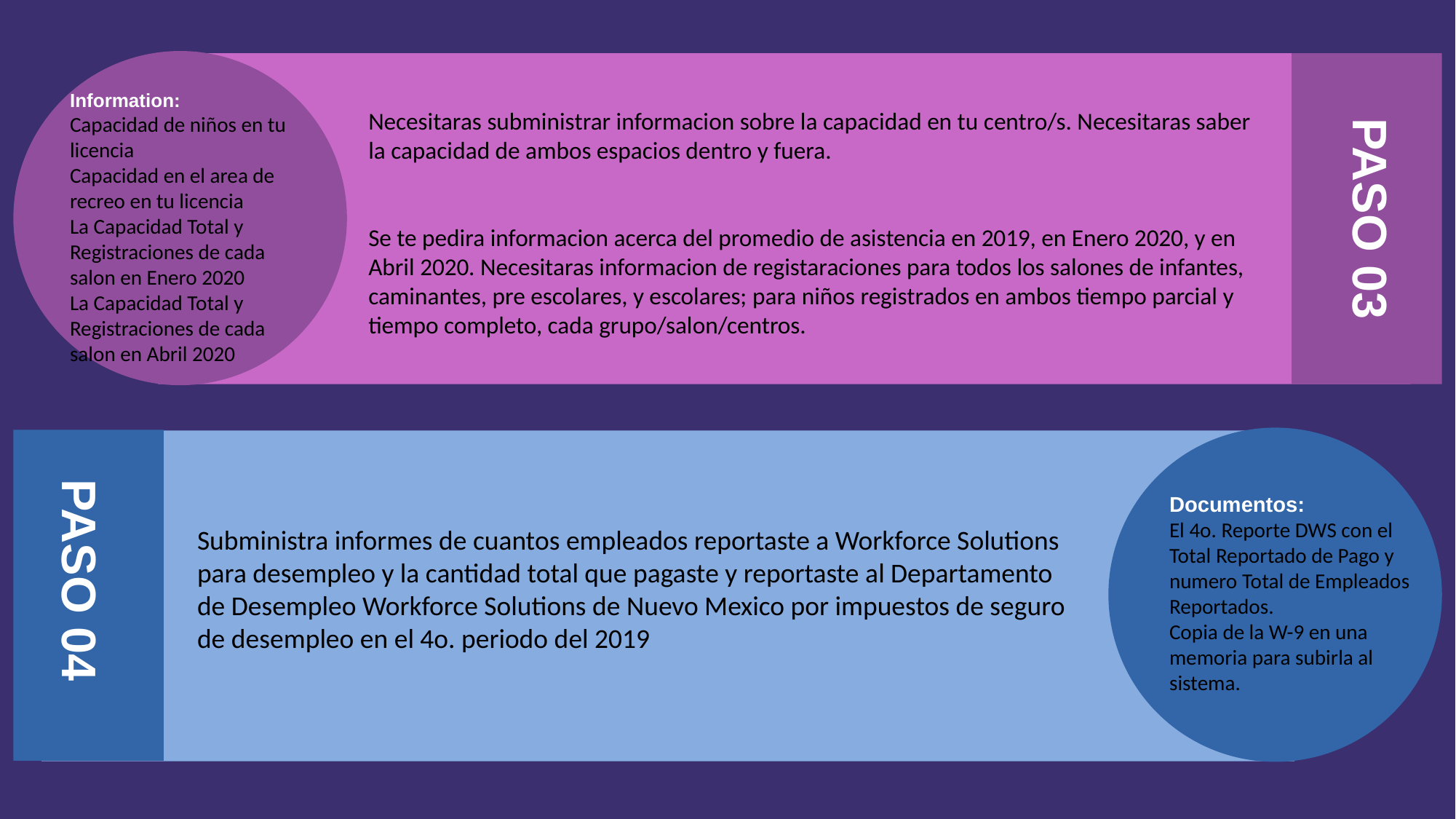

PASO 03
Information:
Capacidad de niños en tu licencia
Capacidad en el area de recreo en tu licencia
La Capacidad Total y Registraciones de cada salon en Enero 2020
La Capacidad Total y Registraciones de cada salon en Abril 2020
Necesitaras subministrar informacion sobre la capacidad en tu centro/s. Necesitaras saber la capacidad de ambos espacios dentro y fuera.

Se te pedira informacion acerca del promedio de asistencia en 2019, en Enero 2020, y en Abril 2020. Necesitaras informacion de registaraciones para todos los salones de infantes, caminantes, pre escolares, y escolares; para niños registrados en ambos tiempo parcial y tiempo completo, cada grupo/salon/centros.
PASO 04

Documentos:
El 4o. Reporte DWS con el Total Reportado de Pago y numero Total de Empleados Reportados.
Copia de la W-9 en una memoria para subirla al sistema.
Subministra informes de cuantos empleados reportaste a Workforce Solutions para desempleo y la cantidad total que pagaste y reportaste al Departamento de Desempleo Workforce Solutions de Nuevo Mexico por impuestos de seguro de desempleo en el 4o. periodo del 2019